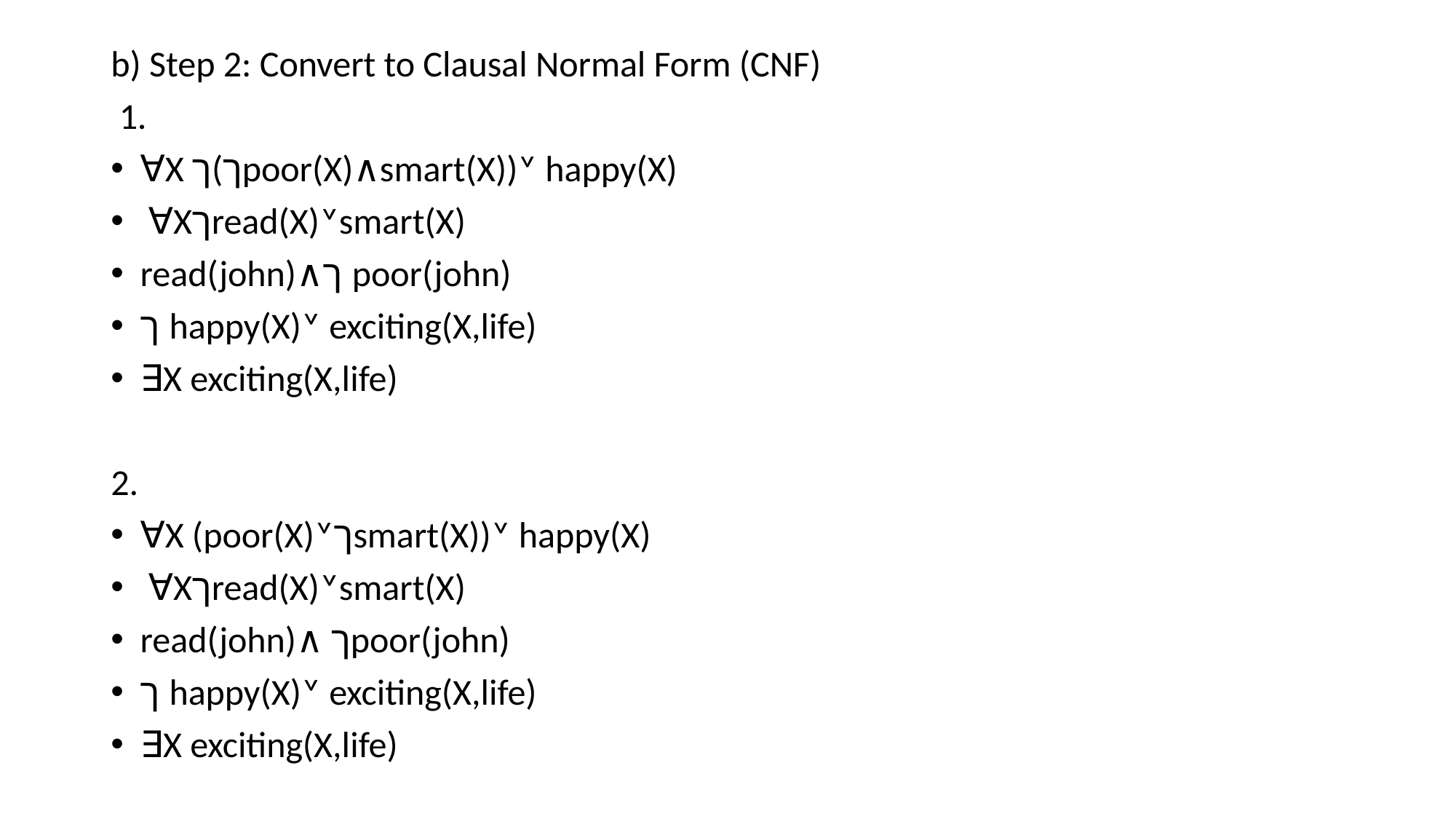

b) Step 2: Convert to Clausal Normal Form (CNF)
 1.
∀X ך(ךpoor(X)∧smart(X))˅ happy(X)
 ∀Xךread(X)˅smart(X)
read(john)∧ך poor(john)
ך happy(X)˅ exciting(X,life)
∃X exciting(X,life)

2.
∀X (poor(X)˅ךsmart(X))˅ happy(X)
 ∀Xךread(X)˅smart(X)
read(john)∧ ךpoor(john)
ך happy(X)˅ exciting(X,life)
∃X exciting(X,life)